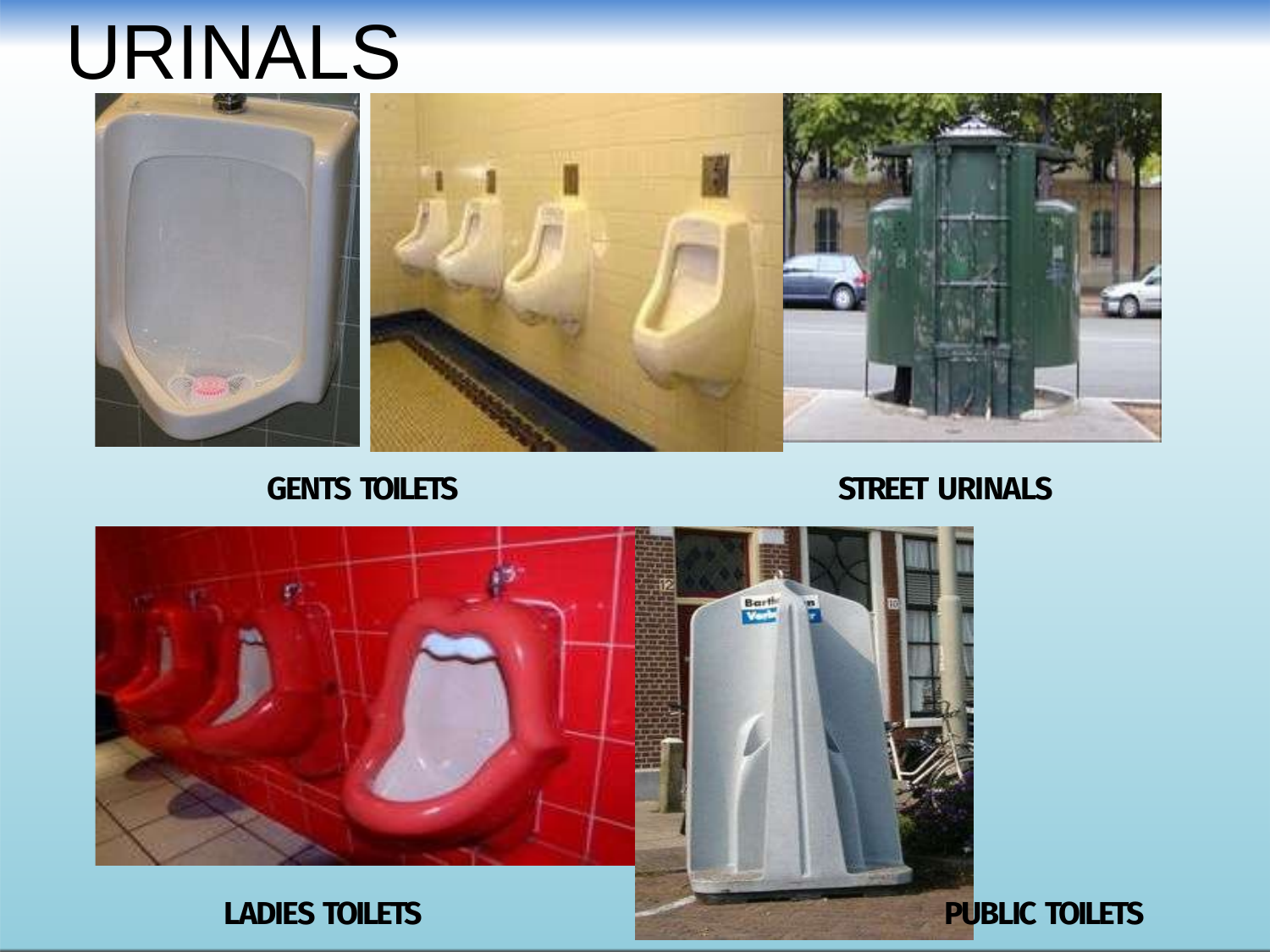

# URINALS

GENTS TOILETS
STREET URINALS

LADIES TOILETS
PUBLIC TOILETS